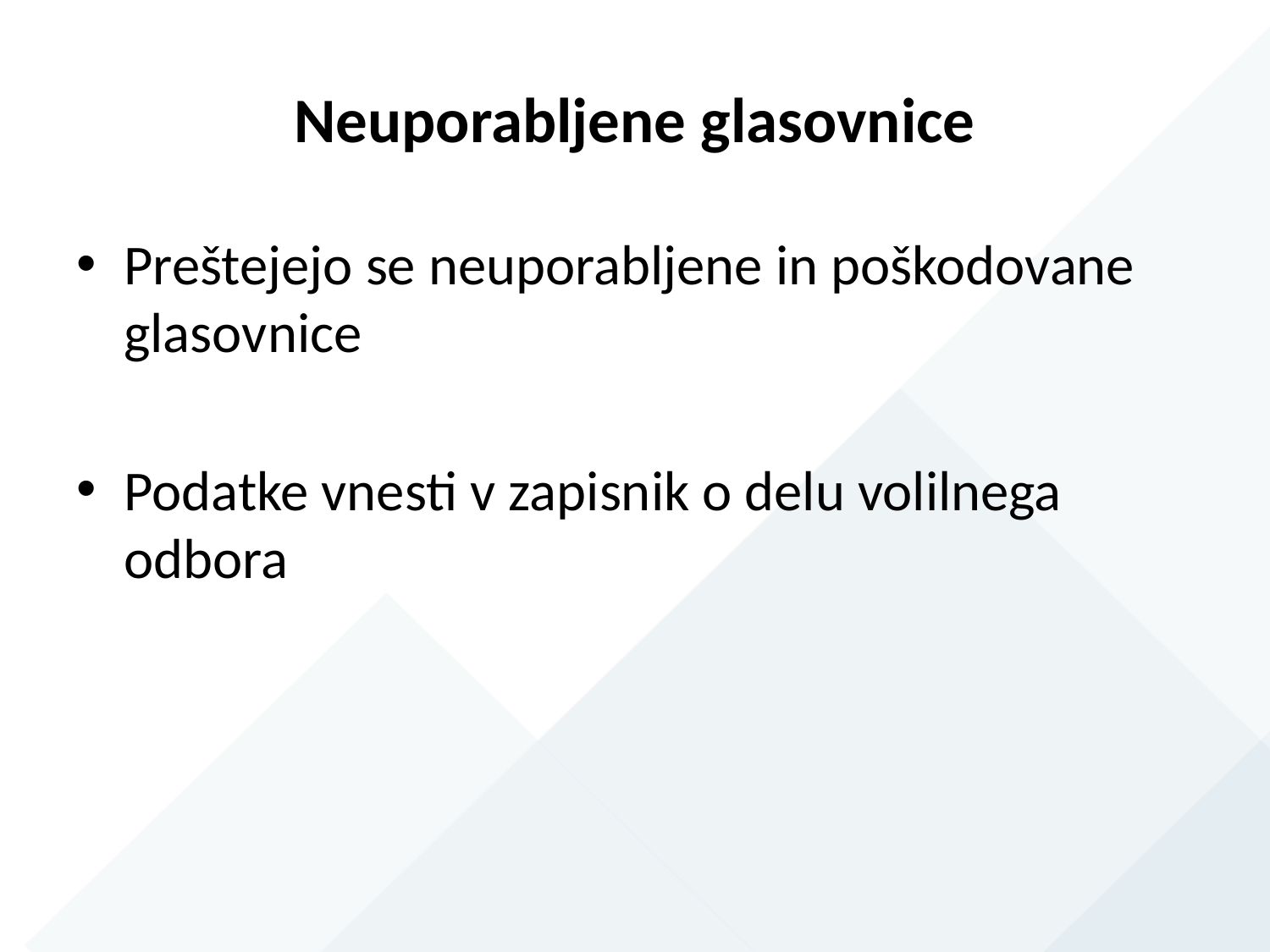

# Neuporabljene glasovnice
Preštejejo se neuporabljene in poškodovane glasovnice

Podatke vnesti v zapisnik o delu volilnega odbora